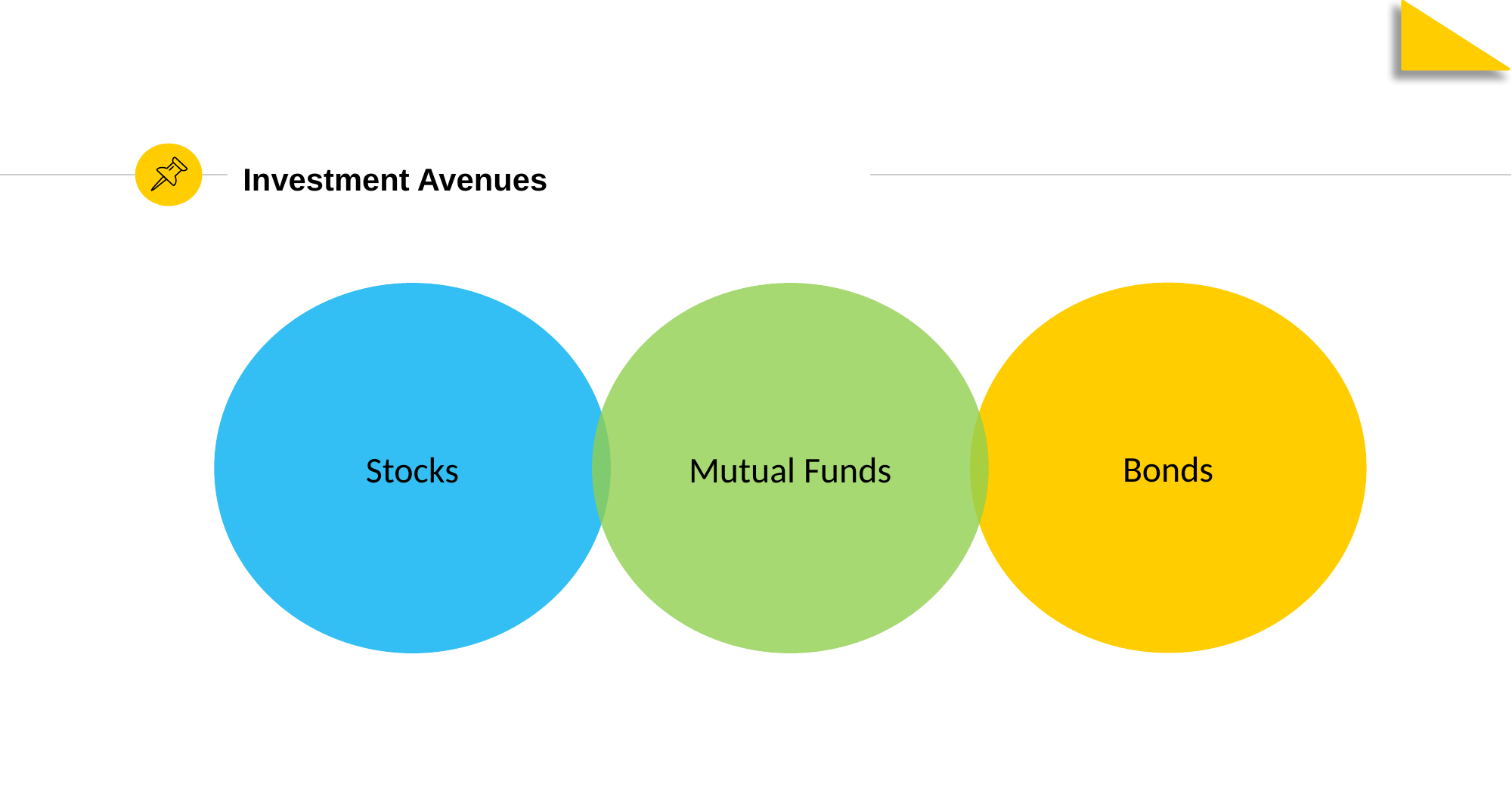

# Investment Avenues

Bonds
Stocks
Mutual Funds